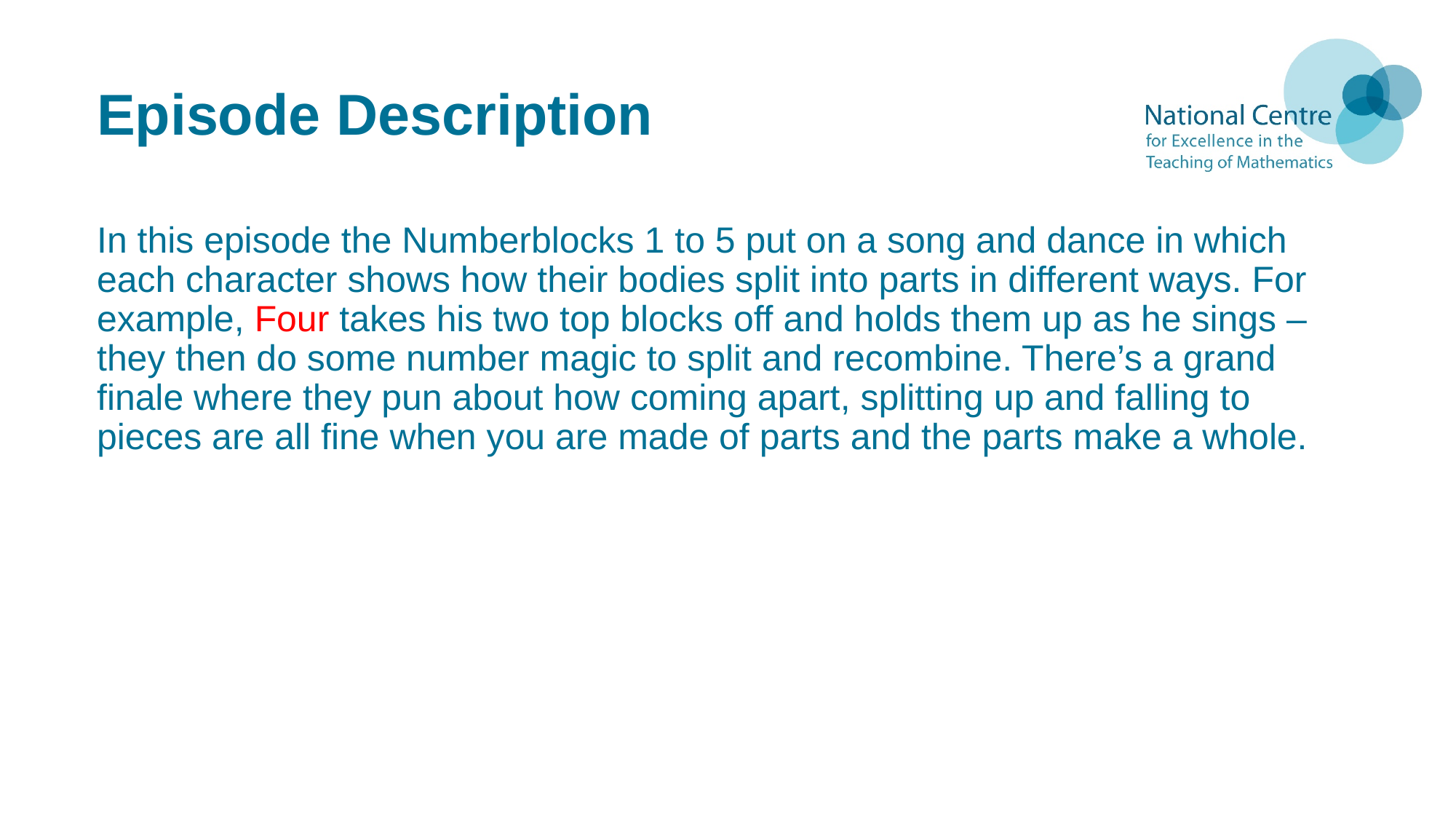

# Episode Description
In this episode the Numberblocks 1 to 5 put on a song and dance in which each character shows how their bodies split into parts in different ways. For example, Four takes his two top blocks off and holds them up as he sings – they then do some number magic to split and recombine. There’s a grand finale where they pun about how coming apart, splitting up and falling to pieces are all fine when you are made of parts and the parts make a whole.